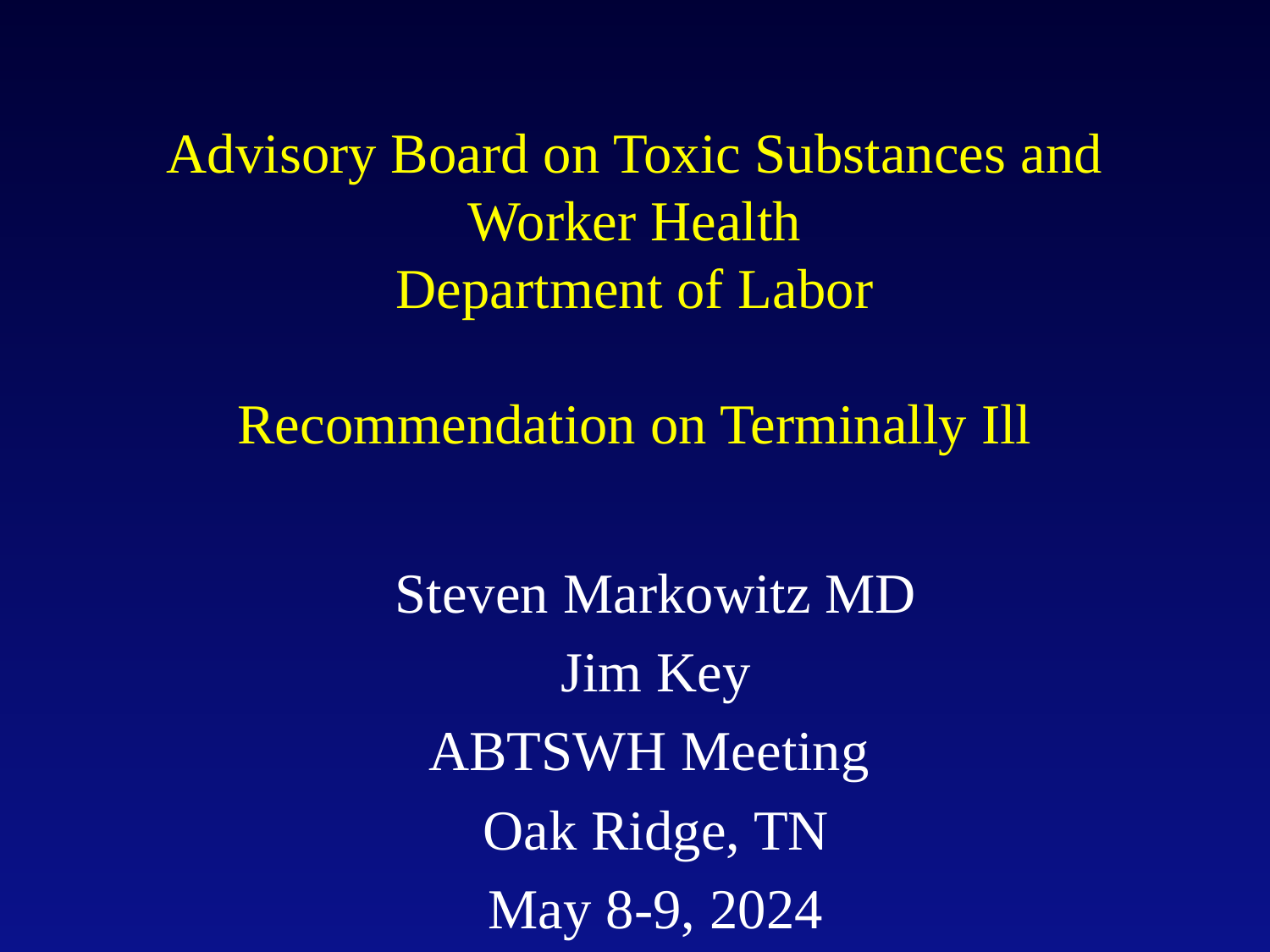

# Advisory Board on Toxic Substances and Worker Health Department of Labor Recommendation on Terminally Ill
Steven Markowitz MD
Jim Key
ABTSWH Meeting
Oak Ridge, TN
May 8-9, 2024